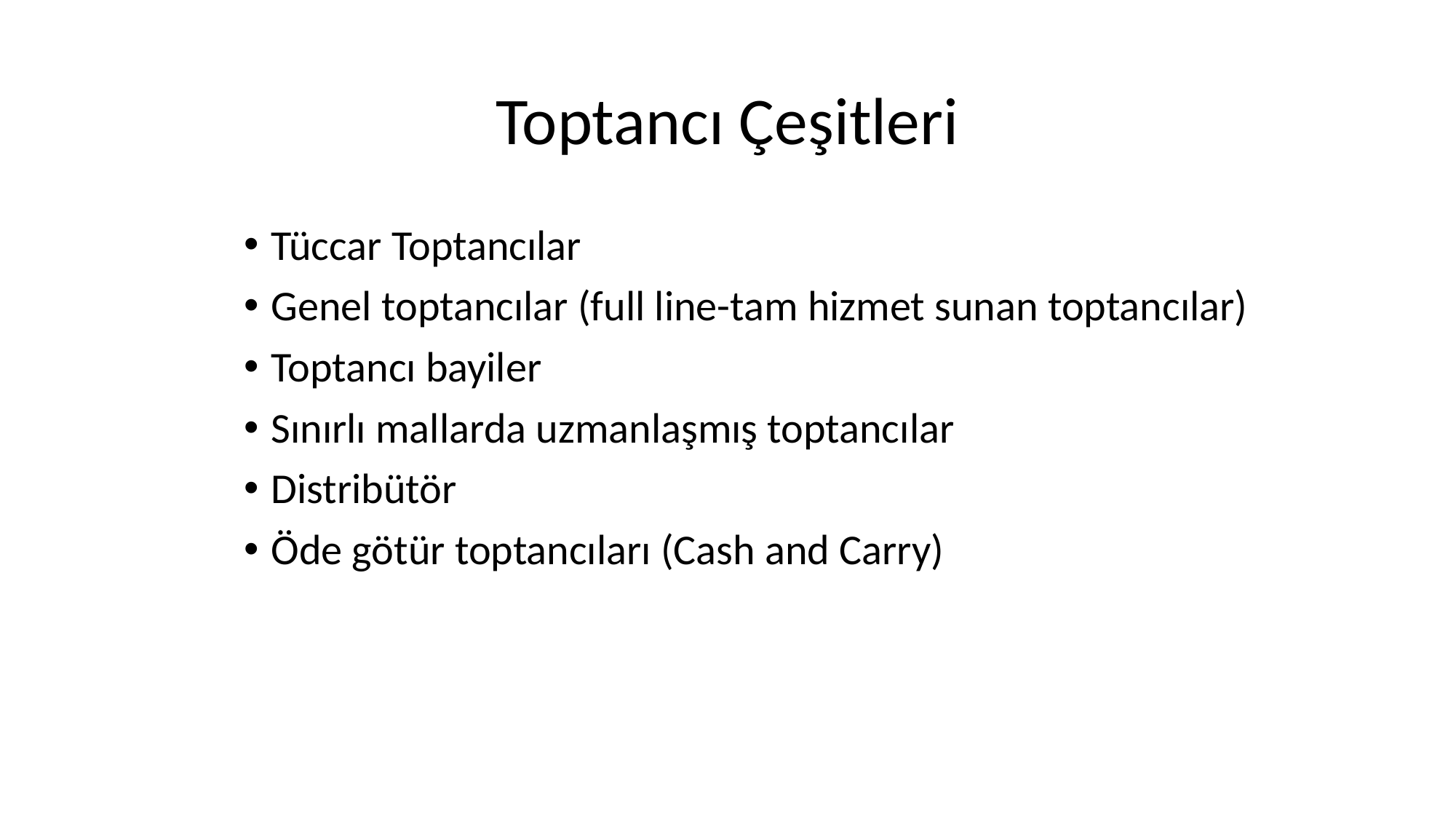

# Toptancı Çeşitleri
Tüccar Toptancılar
Genel toptancılar (full line-tam hizmet sunan toptancılar)
Toptancı bayiler
Sınırlı mallarda uzmanlaşmış toptancılar
Distribütör
Öde götür toptancıları (Cash and Carry)